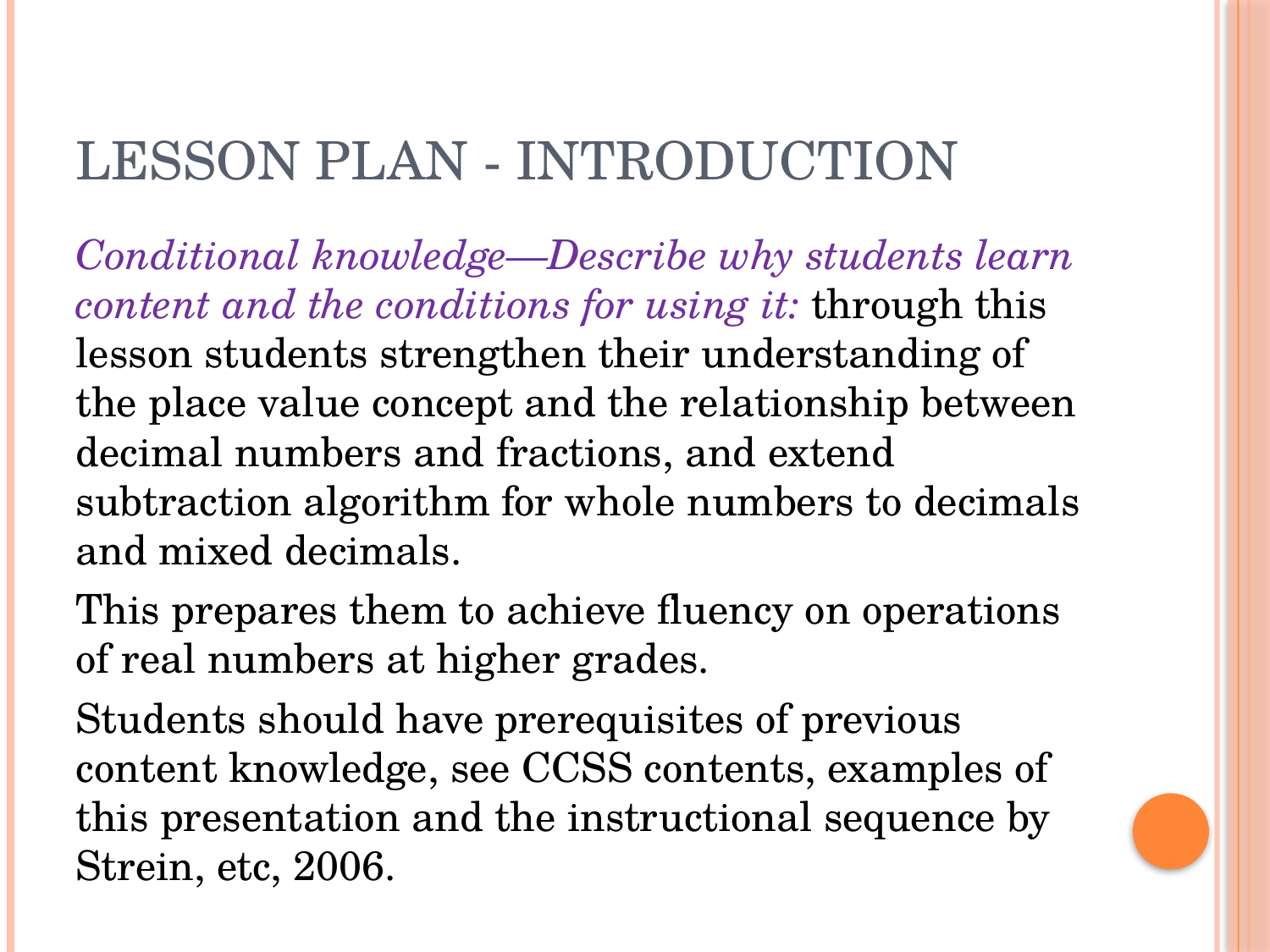

# Lesson Plan - Introduction
Conditional knowledge—Describe why students learn content and the conditions for using it: through this lesson students strengthen their understanding of the place value concept and the relationship between decimal numbers and fractions, and extend subtraction algorithm for whole numbers to decimals and mixed decimals.
This prepares them to achieve fluency on operations of real numbers at higher grades.
Students should have prerequisites of previous content knowledge, see CCSS contents, examples of this presentation and the instructional sequence by Strein, etc, 2006.